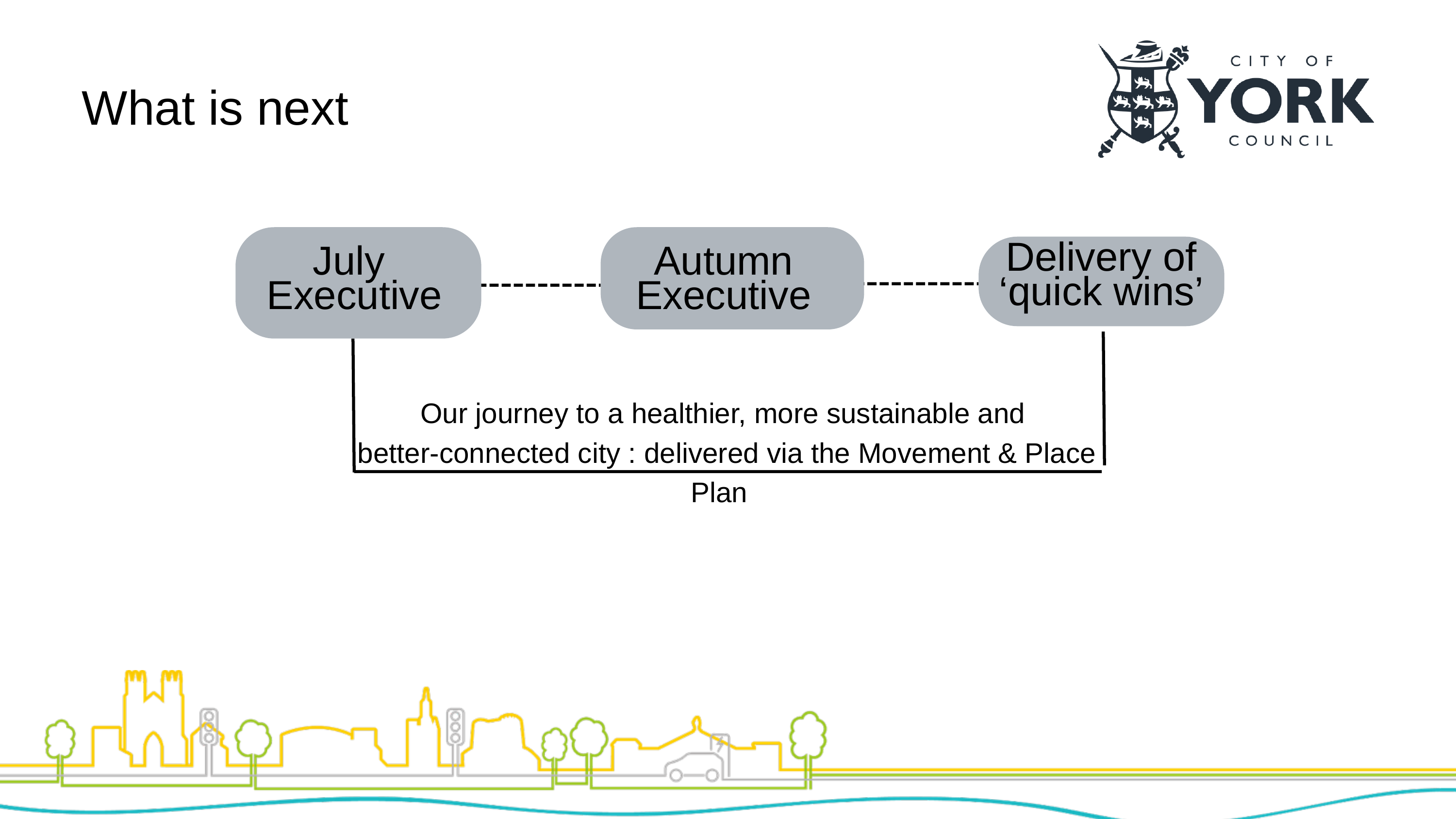

What is next

Delivery of ‘quick wins’
July
Executive
Autumn
Executive

Our journey to a healthier, more sustainable and
better-connected city : delivered via the Movement & Place Plan